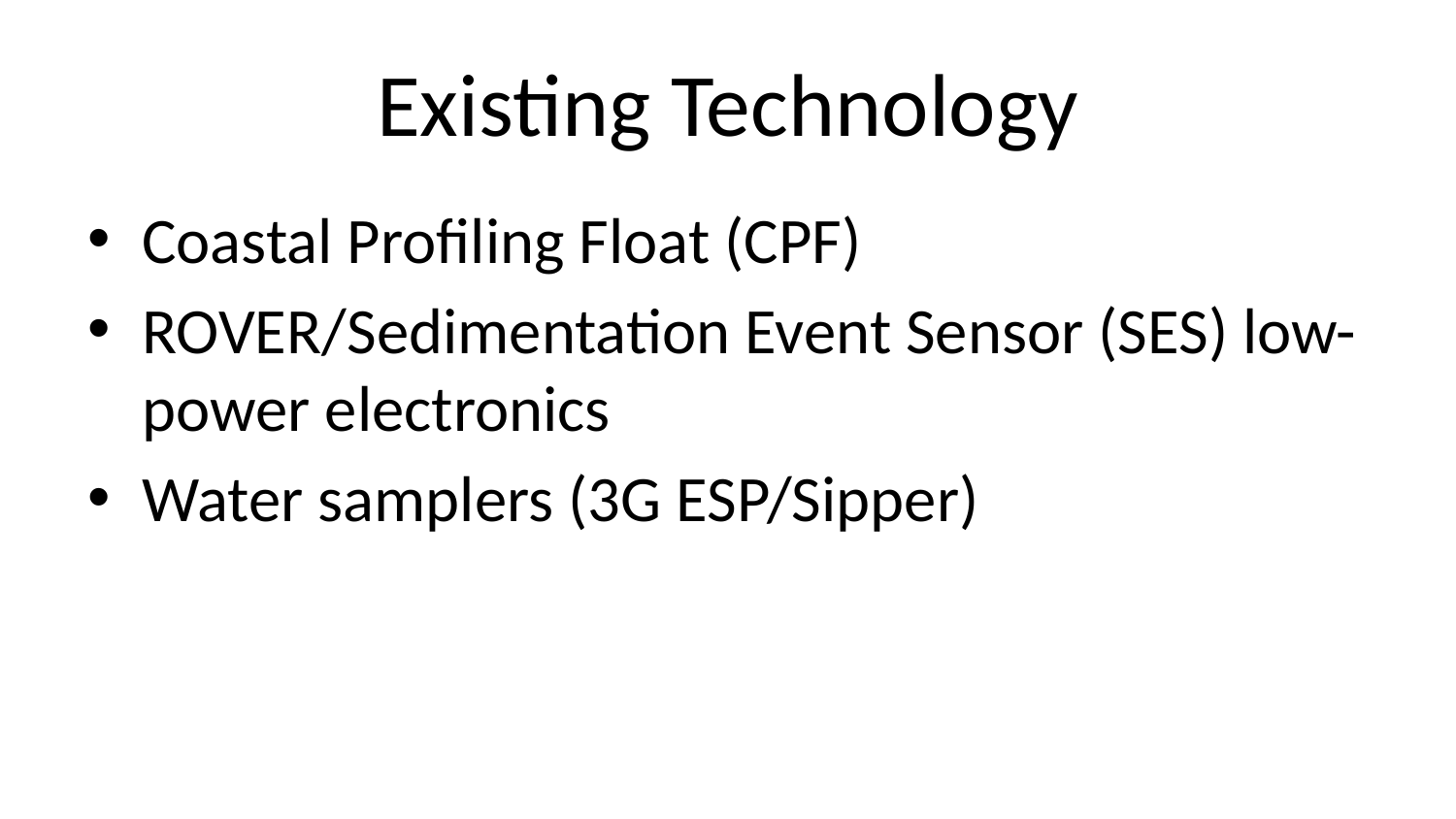

# Existing Technology
Coastal Profiling Float (CPF)
ROVER/Sedimentation Event Sensor (SES) low-power electronics
Water samplers (3G ESP/Sipper)